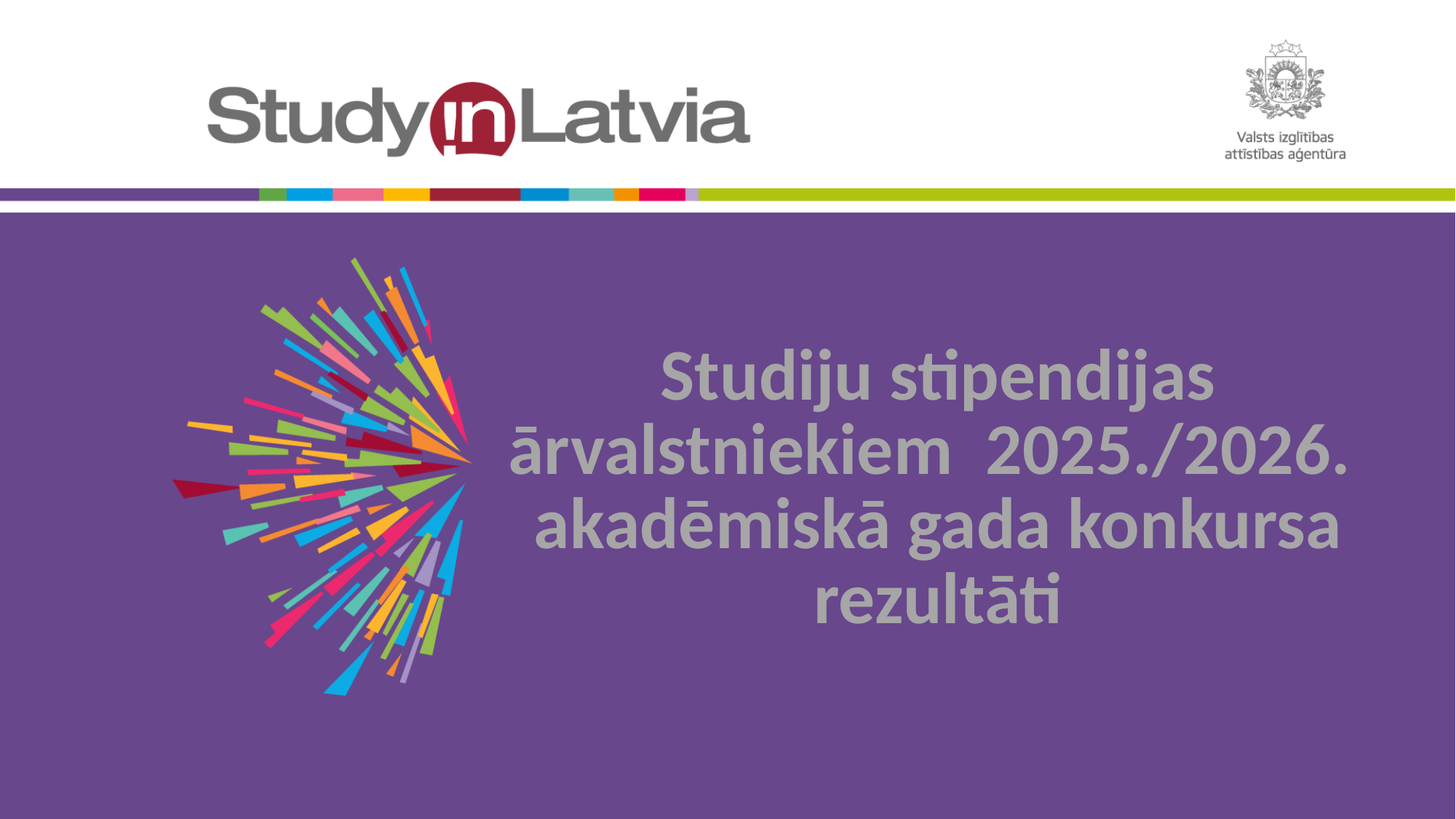

Studiju stipendijas ārvalstniekiem  2025./2026.
akadēmiskā gada konkursa rezultāti